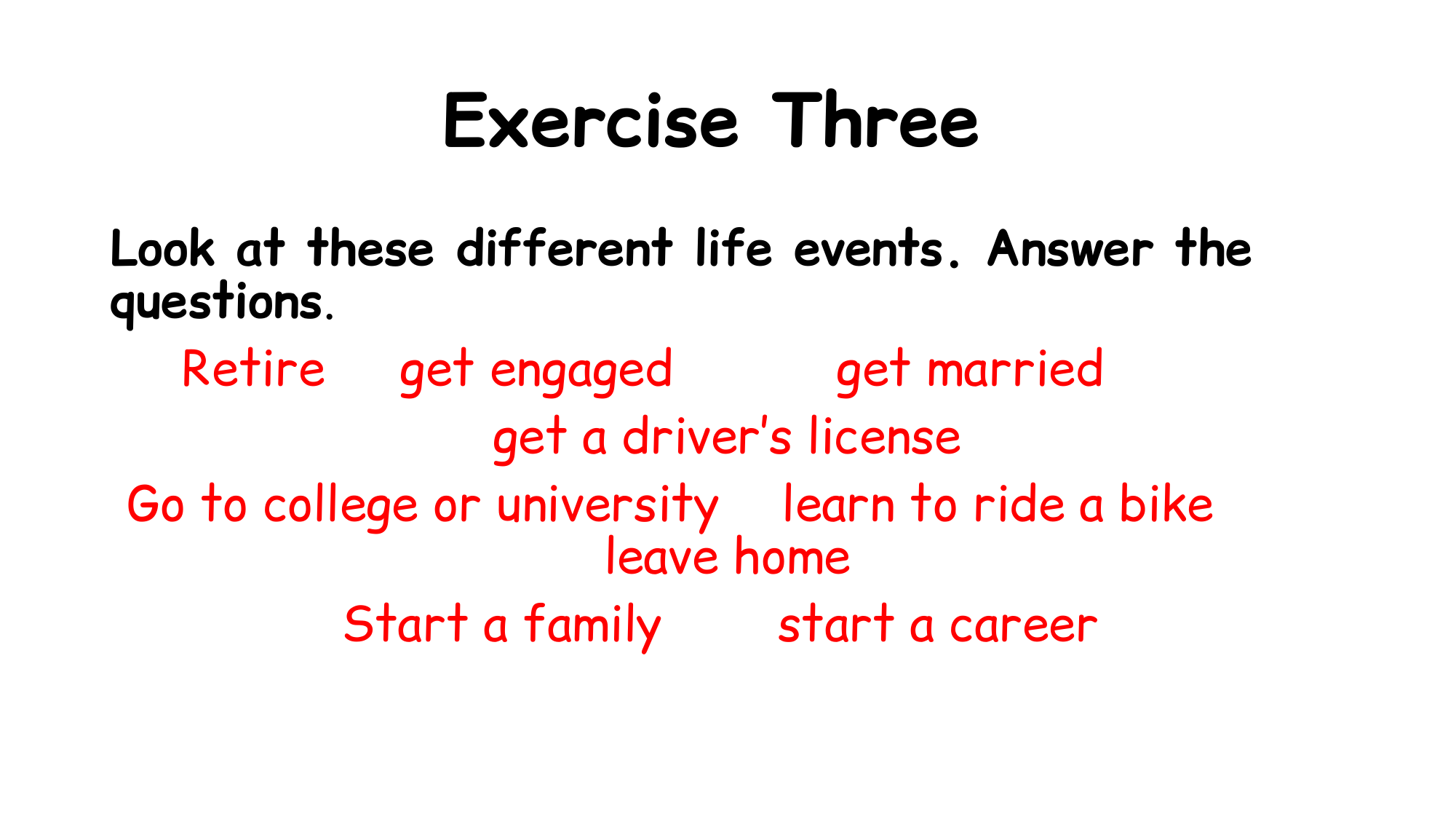

# Exercise Three
Look at these different life events. Answer the questions.
Retire	get engaged		get married
get a driver’s license
Go to college or university	learn to ride a bike 	leave home
Start a family		start a career